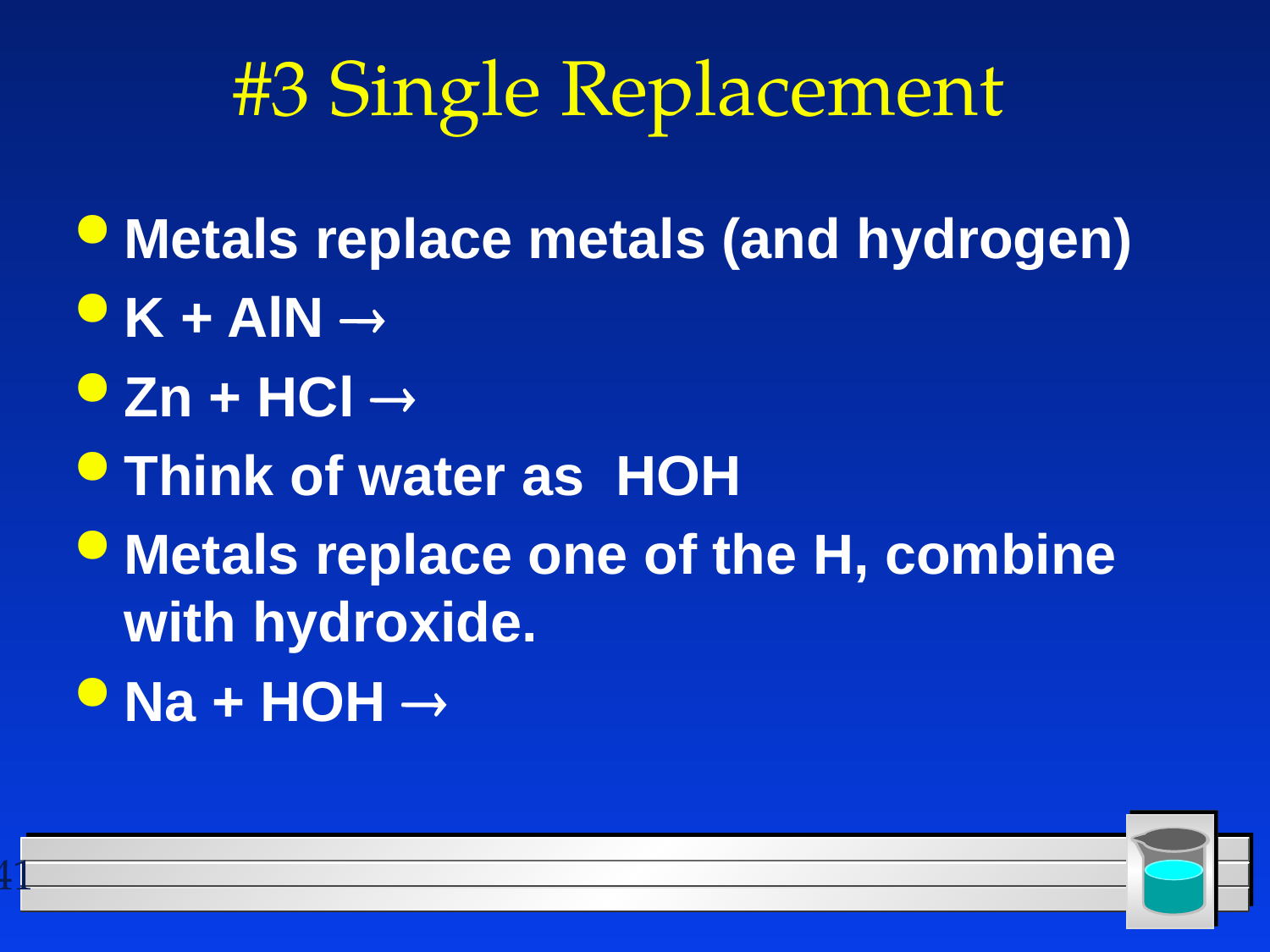

# #3 Single Replacement
Metals replace metals (and hydrogen)
K + AlN →
Zn + HCl →
Think of water as  HOH
Metals replace one of the H, combine with hydroxide.
Na + HOH →